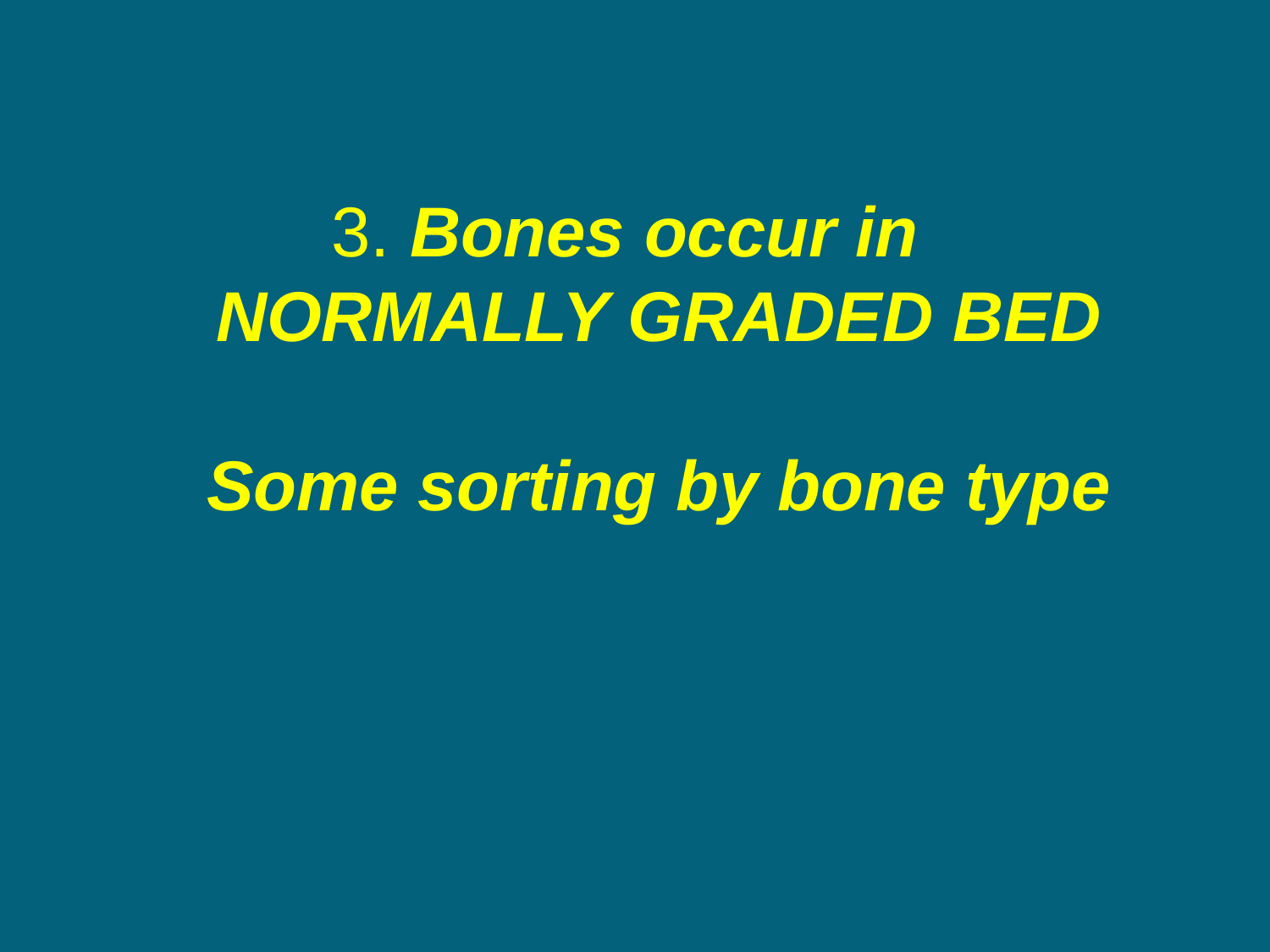

# 3. Bones occur in NORMALLY GRADED BED Some sorting by bone type